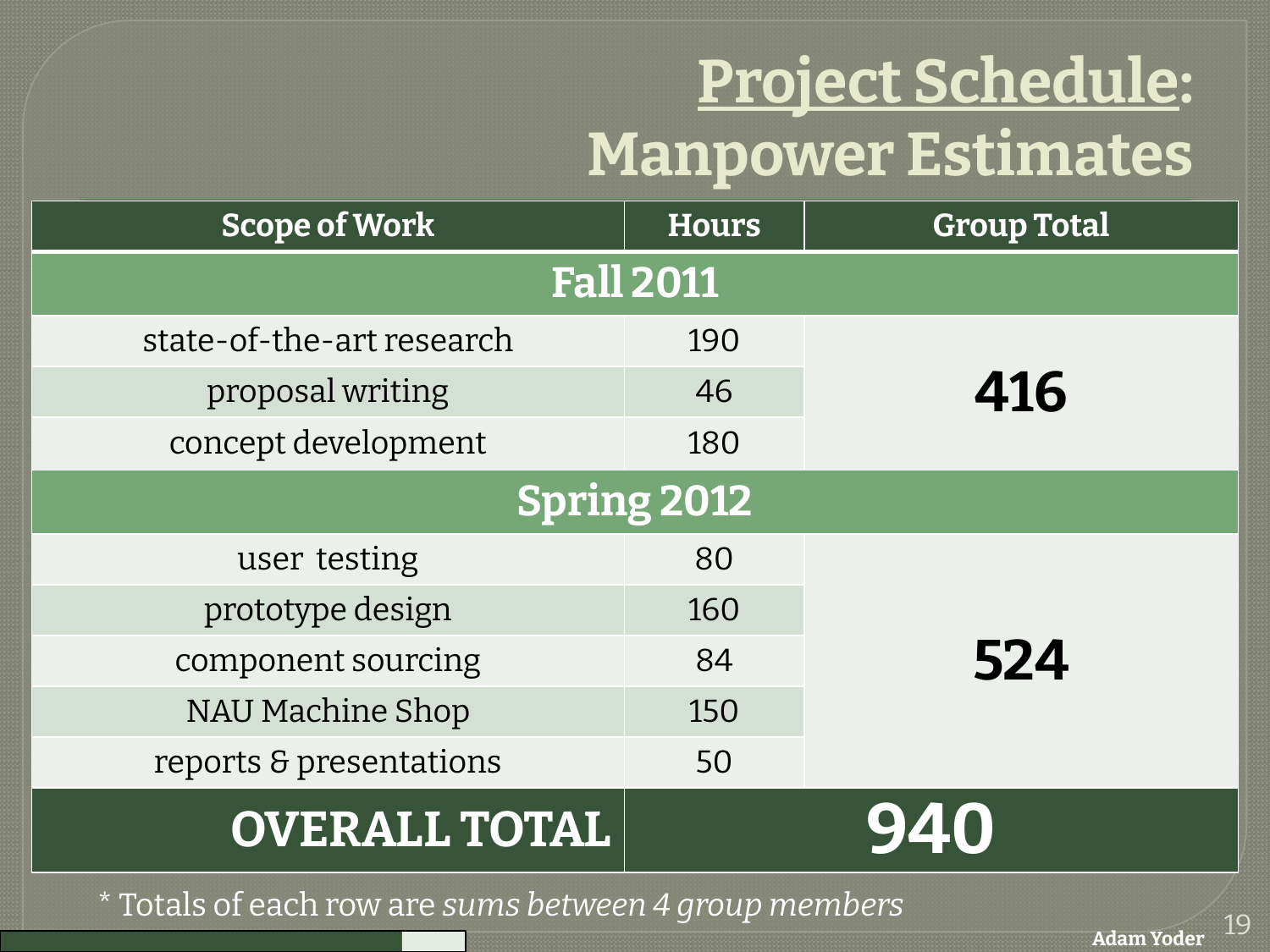

# Project Schedule: Manpower Estimates
| Scope of Work | Hours | Group Total |
| --- | --- | --- |
| Fall 2011 |  |  |
| state-of-the-art research | 190 | 416 |
| proposal writing | 46 |  |
| concept development | 180 |  |
| Spring 2012 |  |  |
| user testing | 80 | 524 |
| prototype design | 160 |  |
| component sourcing | 84 |  |
| NAU Machine Shop | 150 |  |
| reports & presentations | 50 |  |
| OVERALL TOTAL | 940 |  |
* Totals of each row are sums between 4 group members
19
Adam Yoder